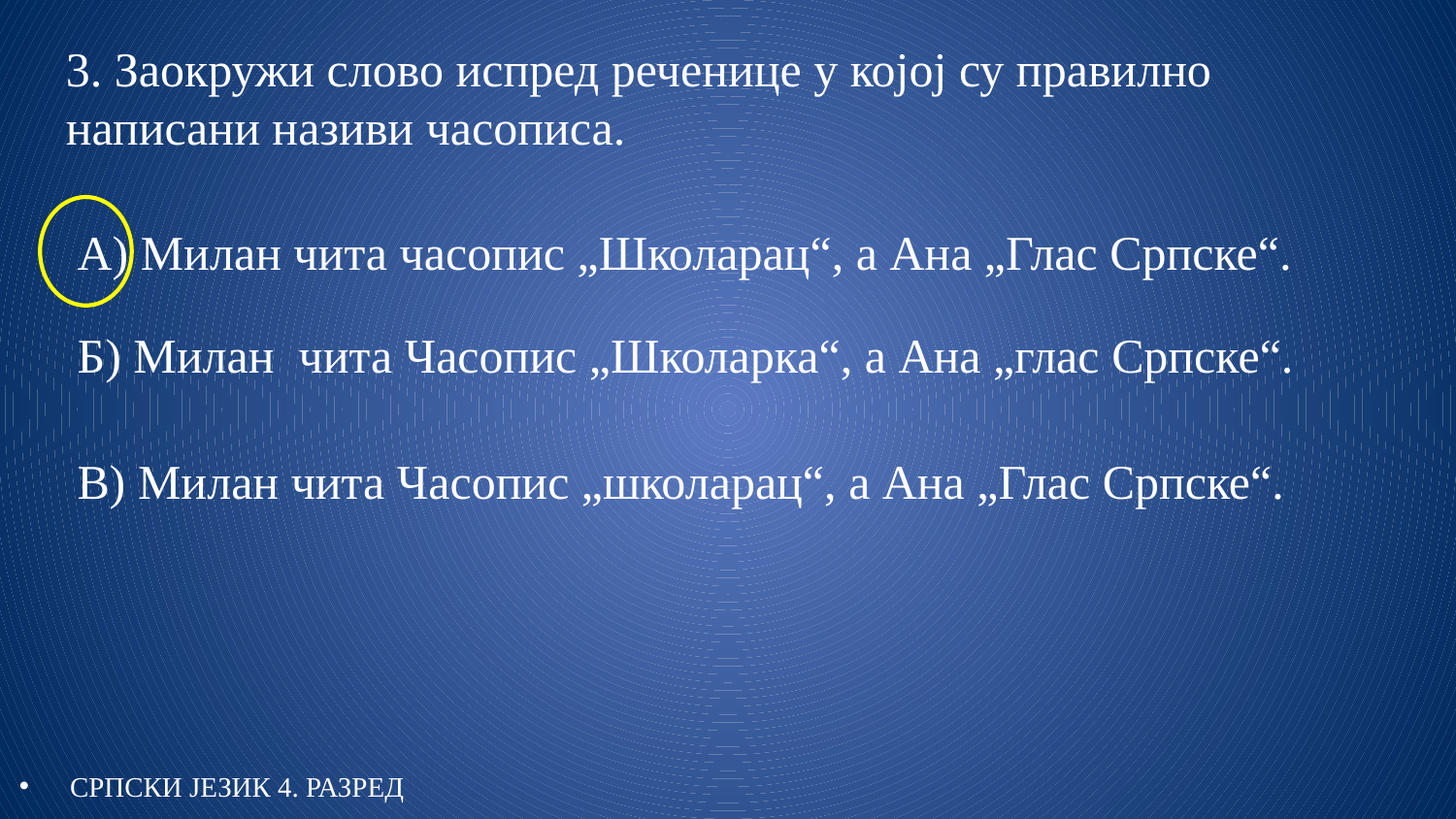

3. Заокружи слово испред реченице у којој су правилно написани називи часописа.

А) Милан чита часопис „Школарац“, а Ана „Глас Српске“.
Б) Милан  чита Часопис „Школарка“, а Ана „глас Српске“.
В) Милан чита Часопис „школарац“, а Ана „Глас Српске“.

СРПСКИ ЈЕЗИК 4. РАЗРЕД